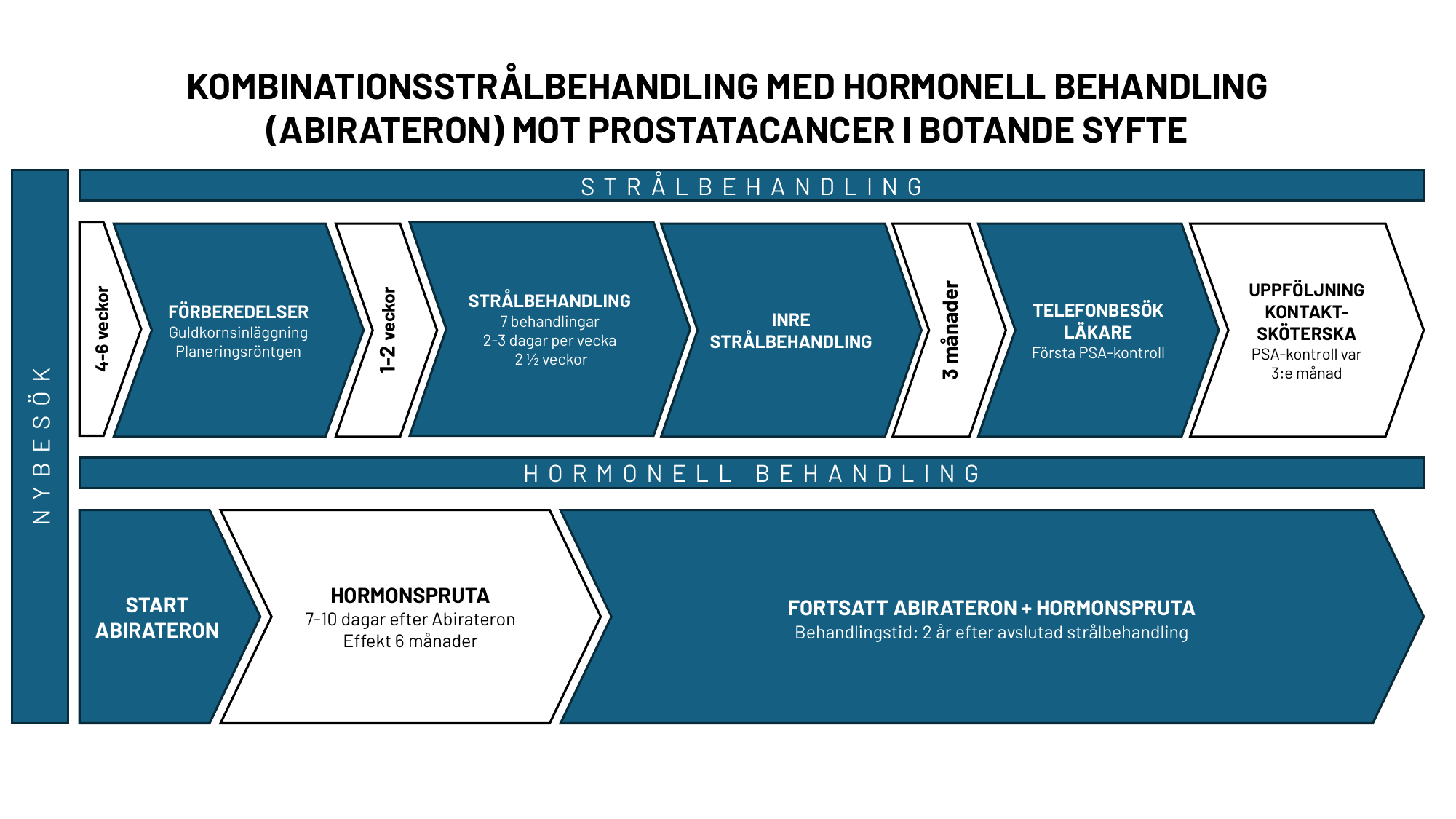

# KOMBINATIONSSTRÅLBEHANDLING MED HORMONELL BEHANDLING (ABIRATERON) MOT PROSTATACANCER I BOTANDE SYFTE
STRÅLBEHANDLING
STRÅLBEHANDLING
7 behandlingar
2-3 dagar per vecka
 2 ½ veckor
4-6 veckor
INRE STRÅLBEHANDLING
3 månader
TELEFONBESÖK LÄKARE
Första PSA-kontroll
UPPFÖLJNING KONTAKT-SKÖTERSKA
PSA-kontroll var 3:e månad
1-2 veckor
FÖRBEREDELSER​
Guldkornsinläggning​
Planeringsröntgen​
NYBESÖK
HORMONELL BEHANDLING
HORMONSPRUTA
7-10 dagar efter Abirateron
Effekt 6 månader
START ABIRATERON
FORTSATT ABIRATERON + HORMONSPRUTA
Behandlingstid: 2 år efter avslutad strålbehandling